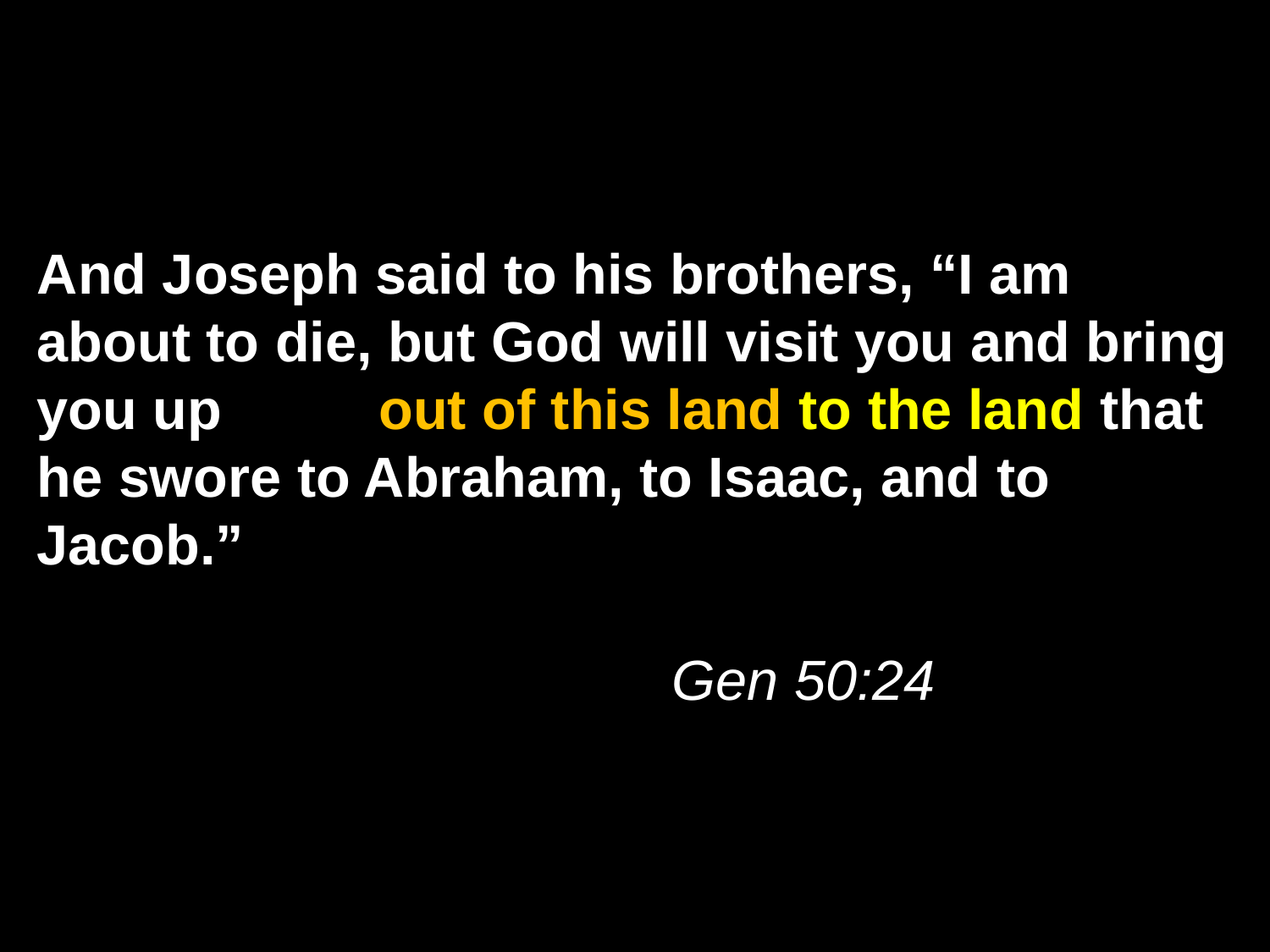

And Joseph said to his brothers, “I am about to die, but God will visit you and bring you up          out of this land to the land that he swore to Abraham, to Isaac, and to Jacob.”
														Gen 50:24